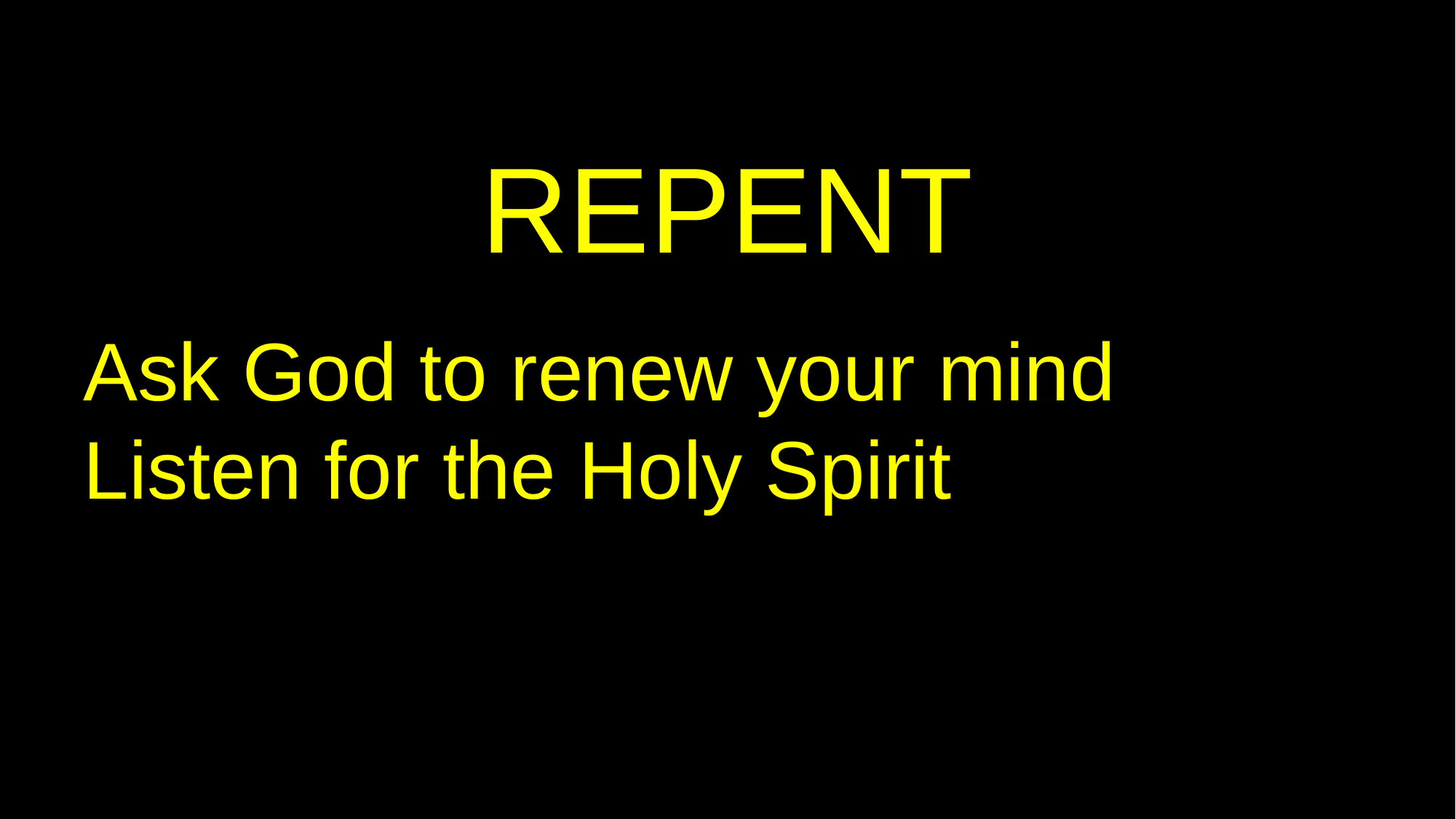

REPENT
Ask God to renew your mind
Listen for the Holy Spirit